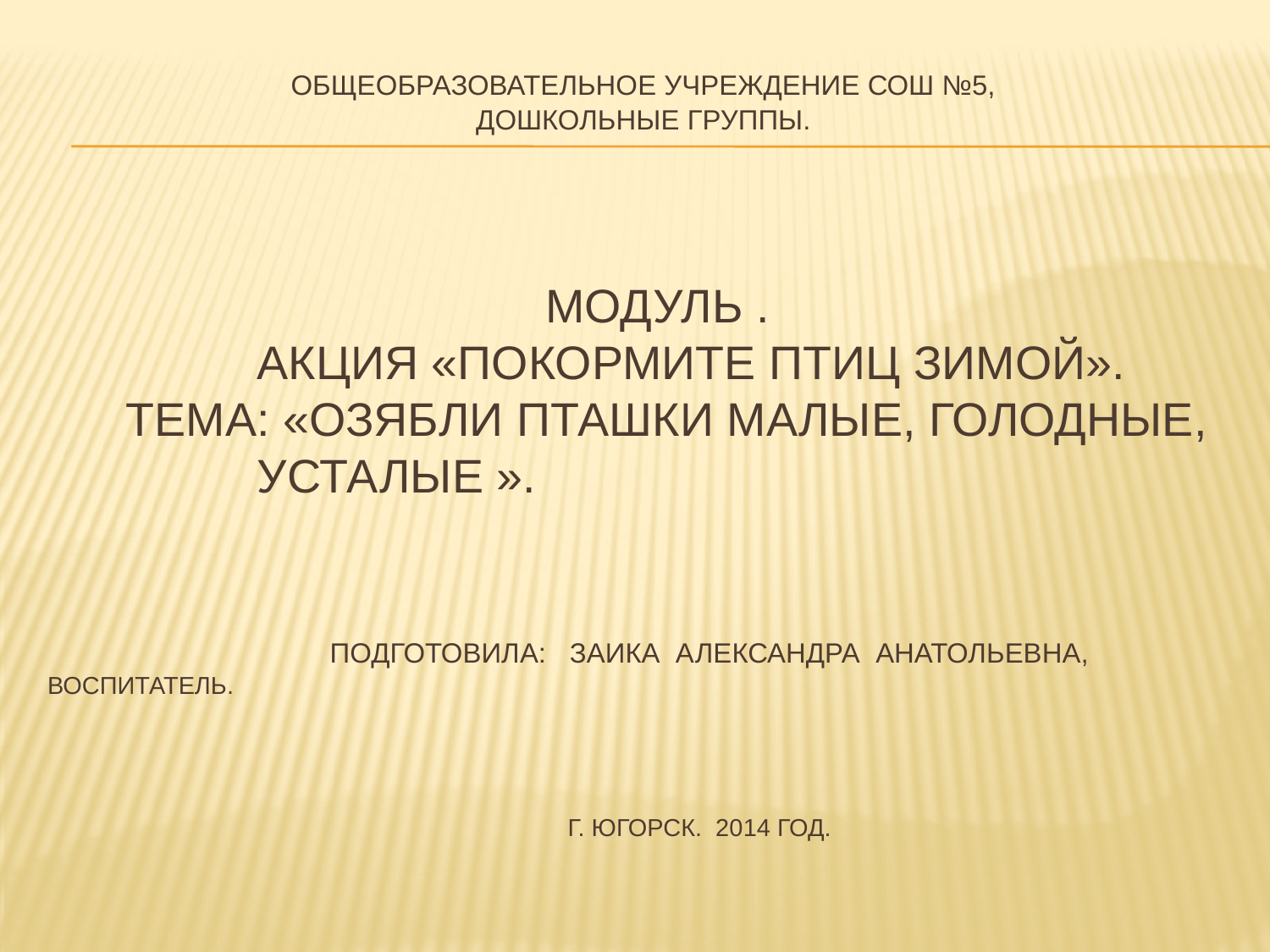

# Общеобразовательное учреждение СОШ №5, дошкольные группы. Модуль . Акция «Покормите птиц зимой». Тема: «Озябли пташки малые, голодные, усталые ». Подготовила:   Заика  Александра  Анатольевна,  воспитатель. Г. Югорск.  2014 год.